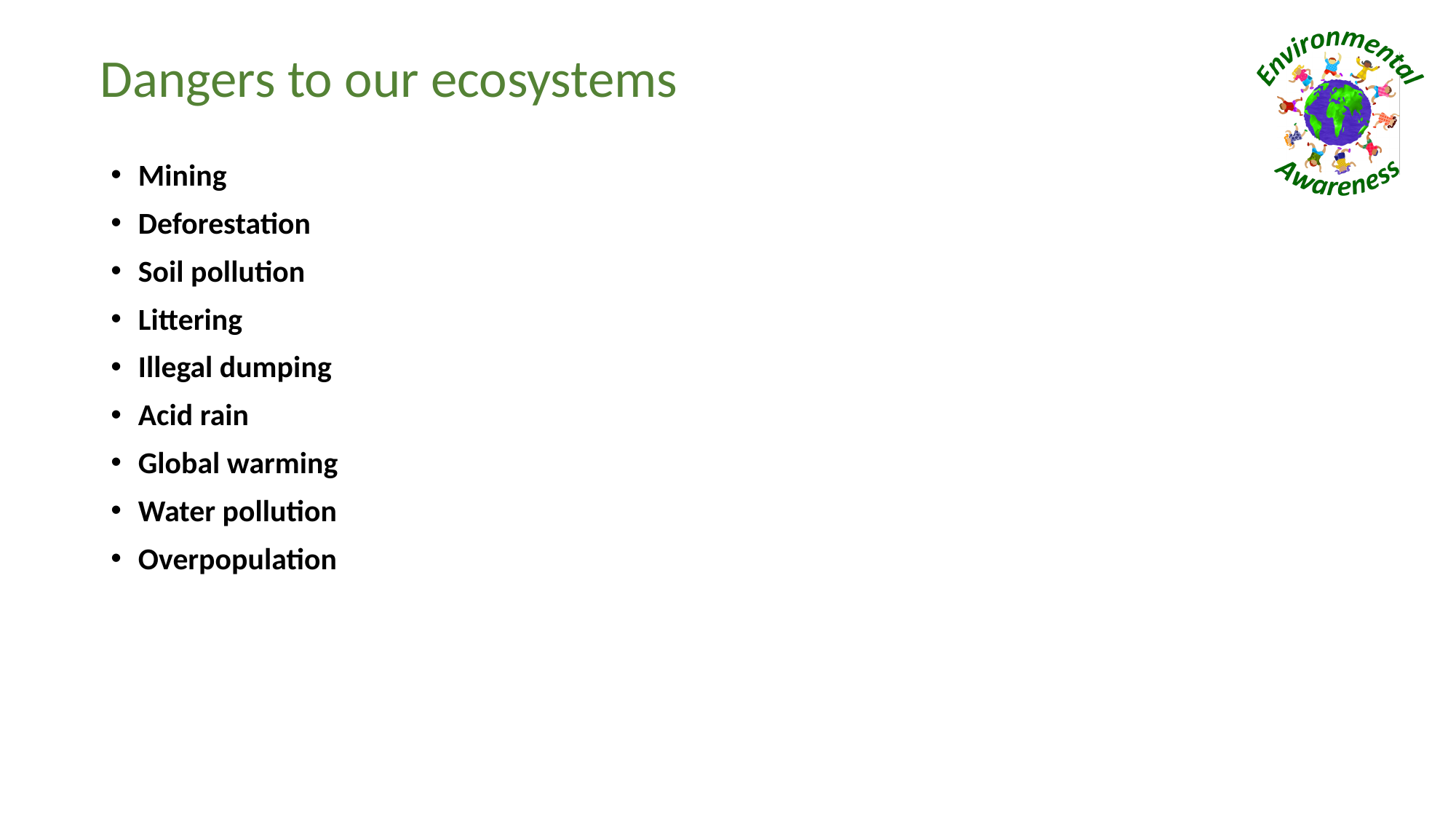

# Dangers to our ecosystems
Mining
Deforestation
Soil pollution
Littering
Illegal dumping
Acid rain
Global warming
Water pollution
Overpopulation